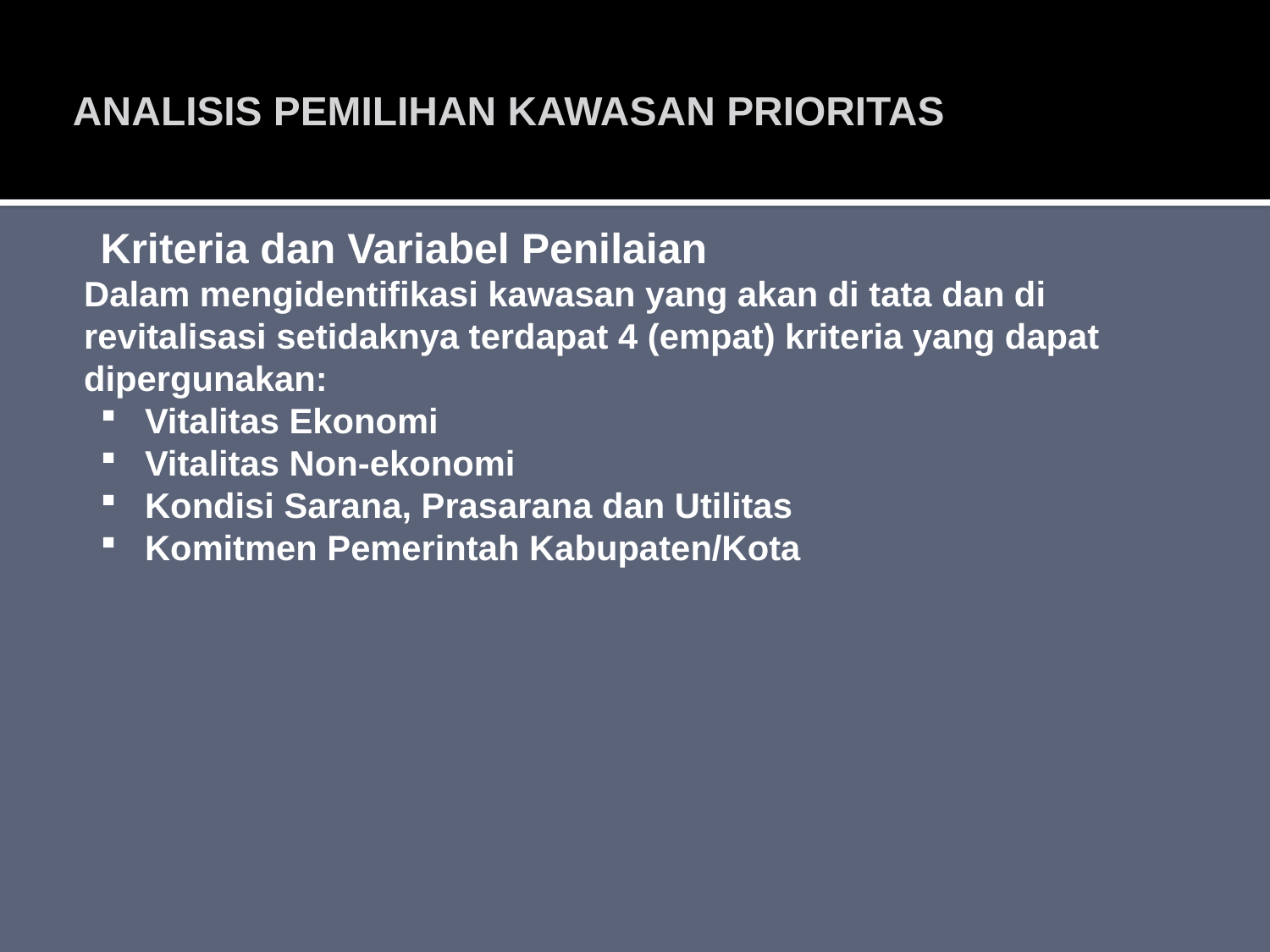

analisis pemilihan kawasan prioritas
Kriteria dan Variabel Penilaian
Dalam mengidentifikasi kawasan yang akan di tata dan di revitalisasi setidaknya terdapat 4 (empat) kriteria yang dapat dipergunakan:
Vitalitas Ekonomi
Vitalitas Non-ekonomi
Kondisi Sarana, Prasarana dan Utilitas
Komitmen Pemerintah Kabupaten/Kota